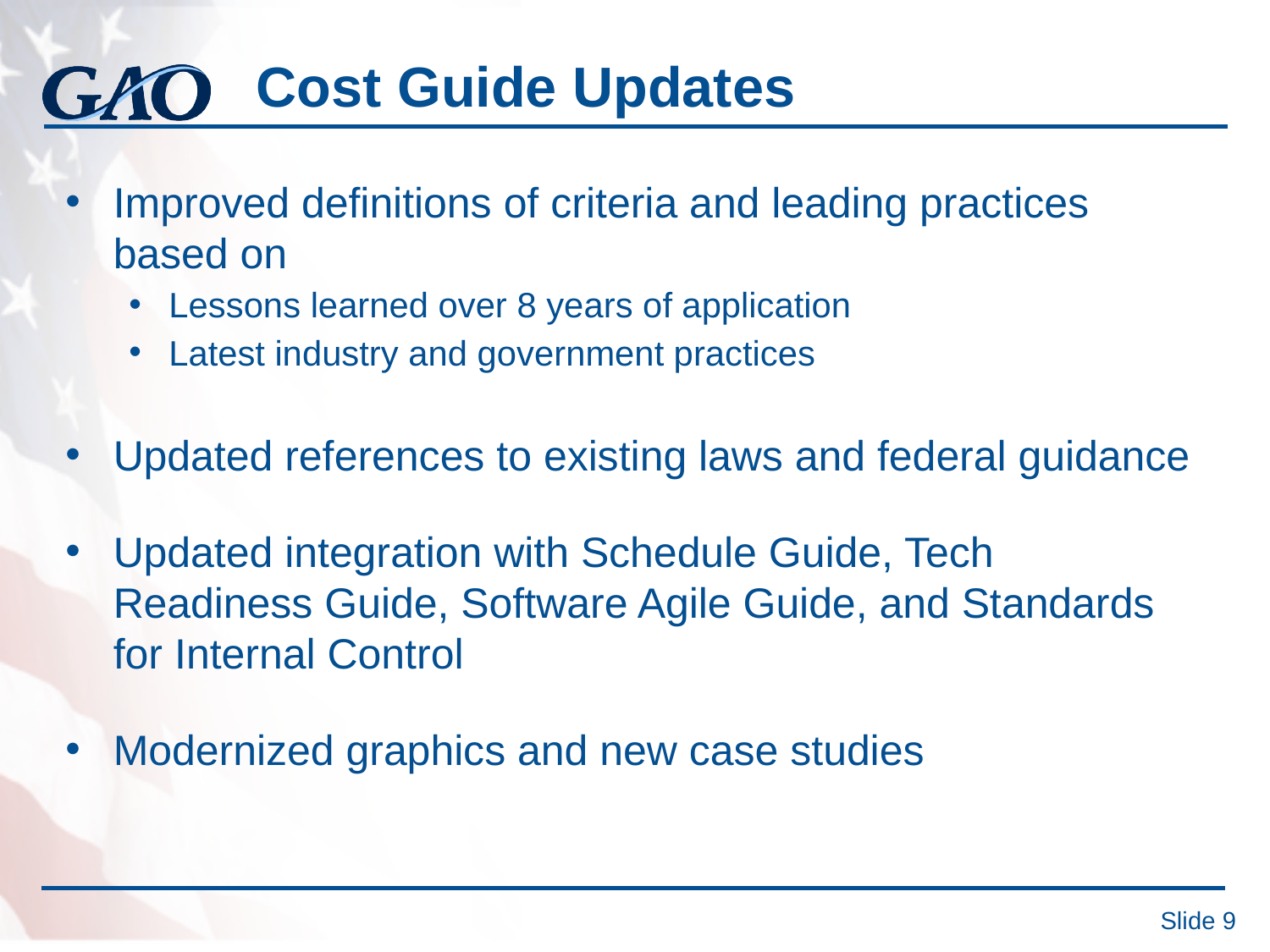

# Cost Guide Updates
Improved definitions of criteria and leading practices based on
Lessons learned over 8 years of application
Latest industry and government practices

Updated references to existing laws and federal guidance

Updated integration with Schedule Guide, Tech Readiness Guide, Software Agile Guide, and Standards for Internal Control

Modernized graphics and new case studies